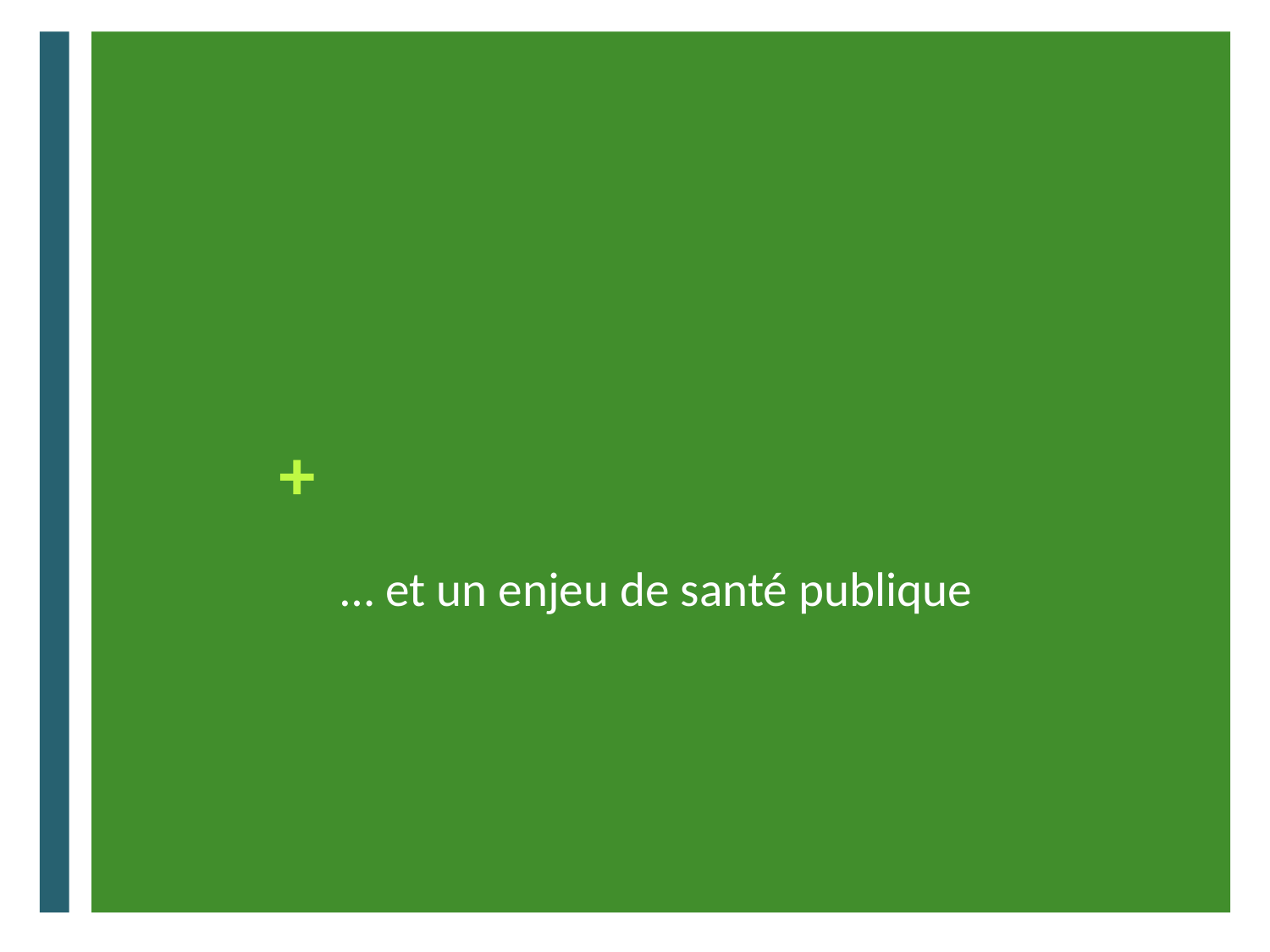

# … et un enjeu de santé publique